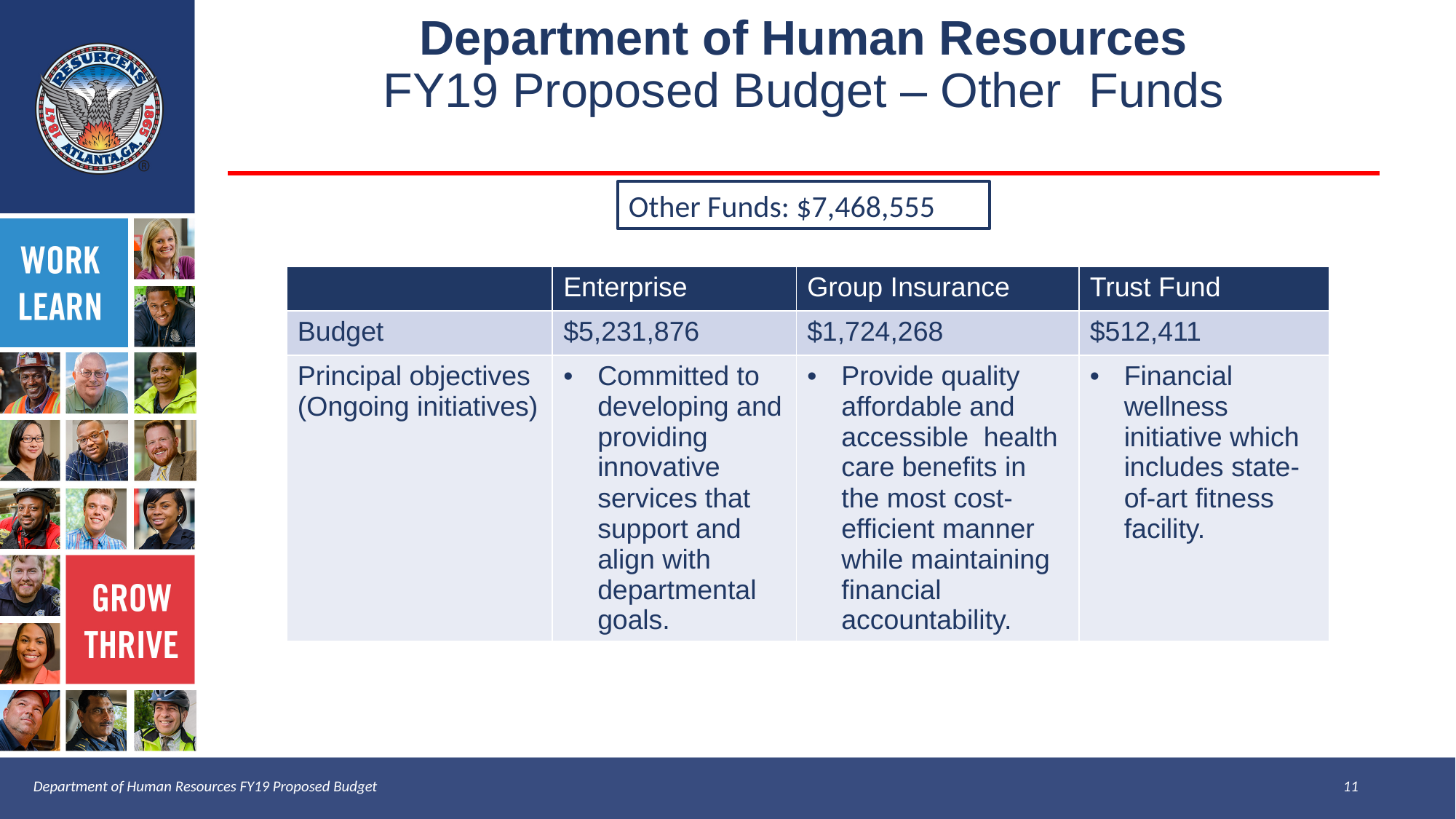

Department of Human Resources
FY19 Proposed Budget – Other  Funds
Other Funds: $7,468,555
|  | Enterprise | Group Insurance | Trust Fund |
| --- | --- | --- | --- |
| Budget | $5,231,876 | $1,724,268 | $512,411 |
| Principal objectives (Ongoing initiatives) | Committed to developing and providing innovative services that support and align with departmental goals. | Provide quality affordable and accessible health care benefits in the most cost-efficient manner while maintaining financial accountability. | Financial wellness initiative which includes state-of-art fitness facility. |
Department of Human Resources FY19 Proposed Budget									11